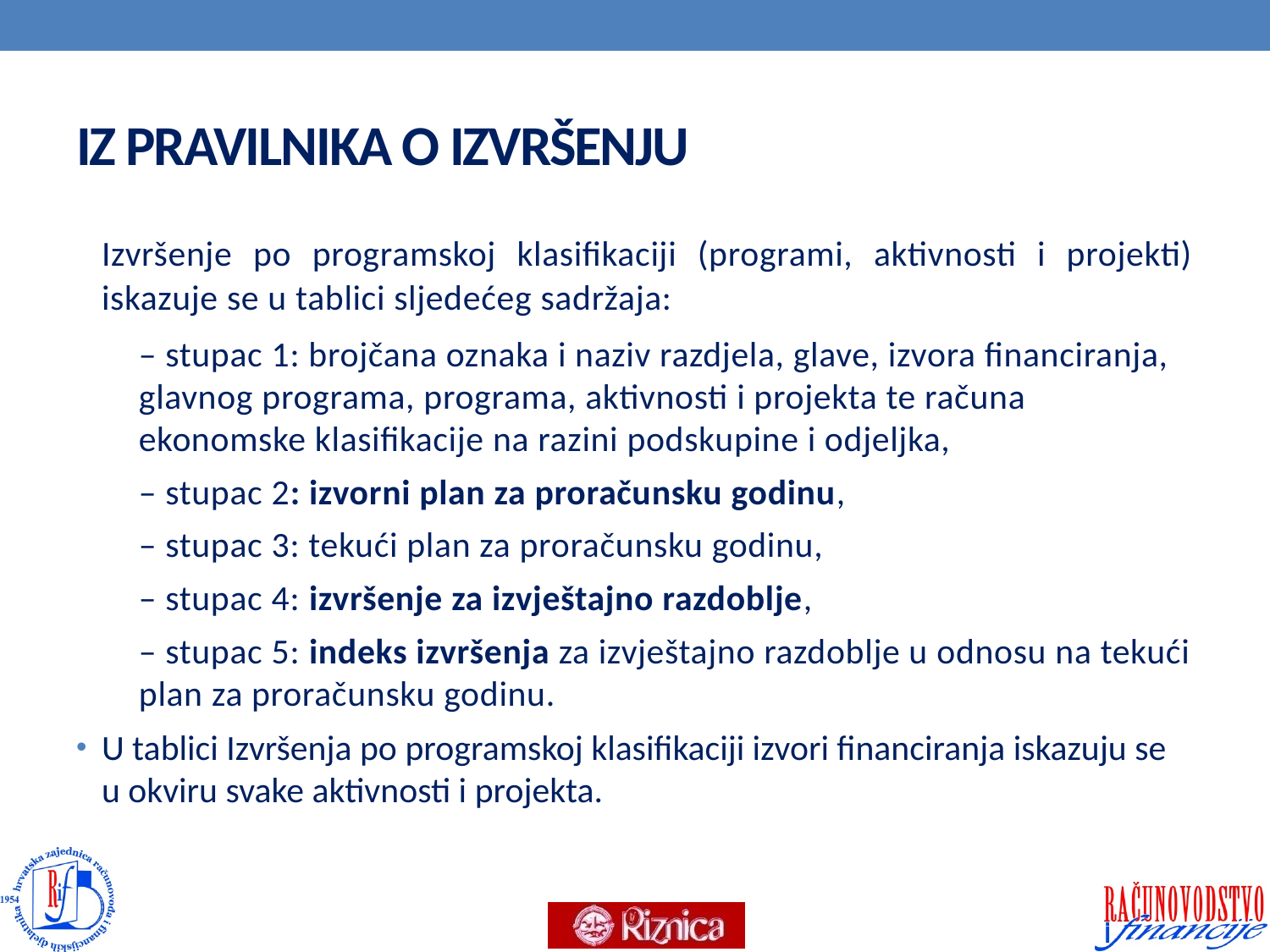

# IZ PRAVILNIKA O IZVRŠENJU
Izvršenje po programskoj klasifikaciji (programi, aktivnosti i projekti) iskazuje se u tablici sljedećeg sadržaja:
– stupac 1: brojčana oznaka i naziv razdjela, glave, izvora financiranja, glavnog programa, programa, aktivnosti i projekta te računa ekonomske klasifikacije na razini podskupine i odjeljka,
– stupac 2: izvorni plan za proračunsku godinu,
– stupac 3: tekući plan za proračunsku godinu,
– stupac 4: izvršenje za izvještajno razdoblje,
– stupac 5: indeks izvršenja za izvještajno razdoblje u odnosu na tekući plan za proračunsku godinu.
U tablici Izvršenja po programskoj klasifikaciji izvori financiranja iskazuju se u okviru svake aktivnosti i projekta.